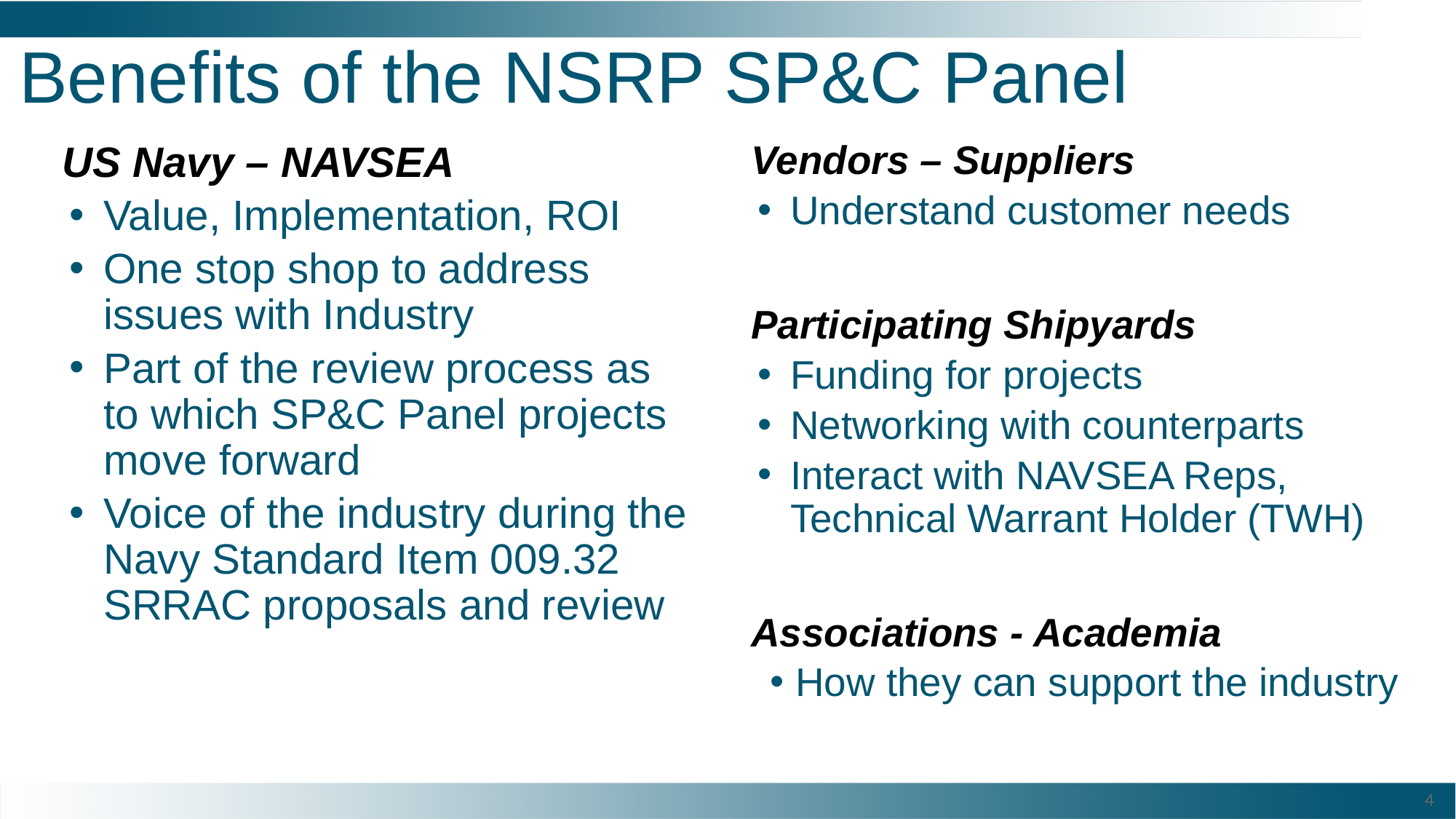

# Benefits of the NSRP SP&C Panel
US Navy – NAVSEA
Value, Implementation, ROI
One stop shop to address issues with Industry
Part of the review process as to which SP&C Panel projects move forward
Voice of the industry during the Navy Standard Item 009.32 SRRAC proposals and review
Vendors – Suppliers
Understand customer needs

Participating Shipyards
Funding for projects
Networking with counterparts
Interact with NAVSEA Reps, Technical Warrant Holder (TWH)

Associations - Academia
How they can support the industry

4